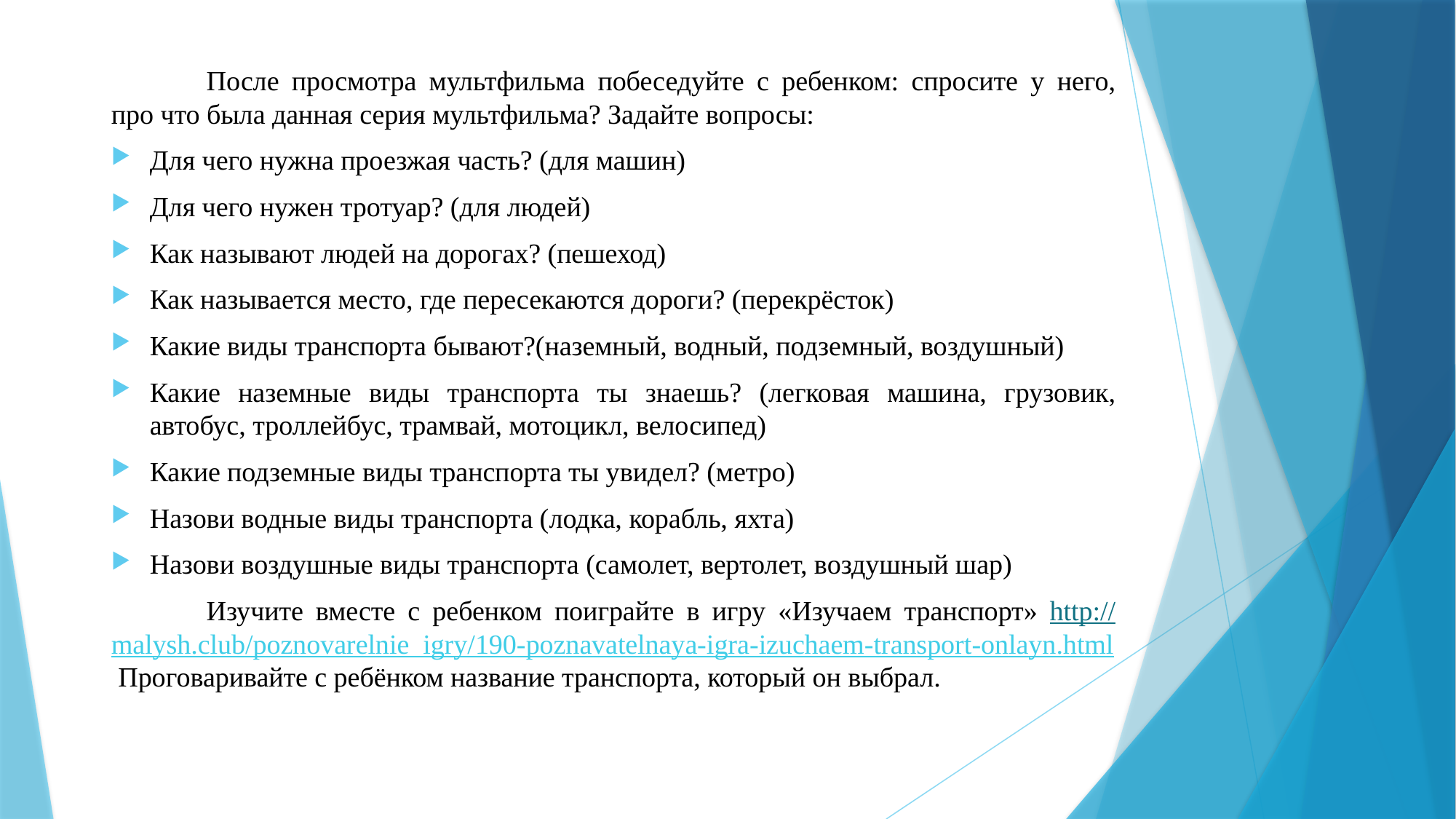

После просмотра мультфильма побеседуйте с ребенком: спросите у него, про что была данная серия мультфильма? Задайте вопросы:
Для чего нужна проезжая часть? (для машин)
Для чего нужен тротуар? (для людей)
Как называют людей на дорогах? (пешеход)
Как называется место, где пересекаются дороги? (перекрёсток)
Какие виды транспорта бывают?(наземный, водный, подземный, воздушный)
Какие наземные виды транспорта ты знаешь? (легковая машина, грузовик, автобус, троллейбус, трамвай, мотоцикл, велосипед)
Какие подземные виды транспорта ты увидел? (метро)
Назови водные виды транспорта (лодка, корабль, яхта)
Назови воздушные виды транспорта (самолет, вертолет, воздушный шар)
	Изучите вместе с ребенком поиграйте в игру «Изучаем транспорт» http://malysh.club/poznovarelnie_igry/190-poznavatelnaya-igra-izuchaem-transport-onlayn.html  Проговаривайте с ребёнком название транспорта, который он выбрал.